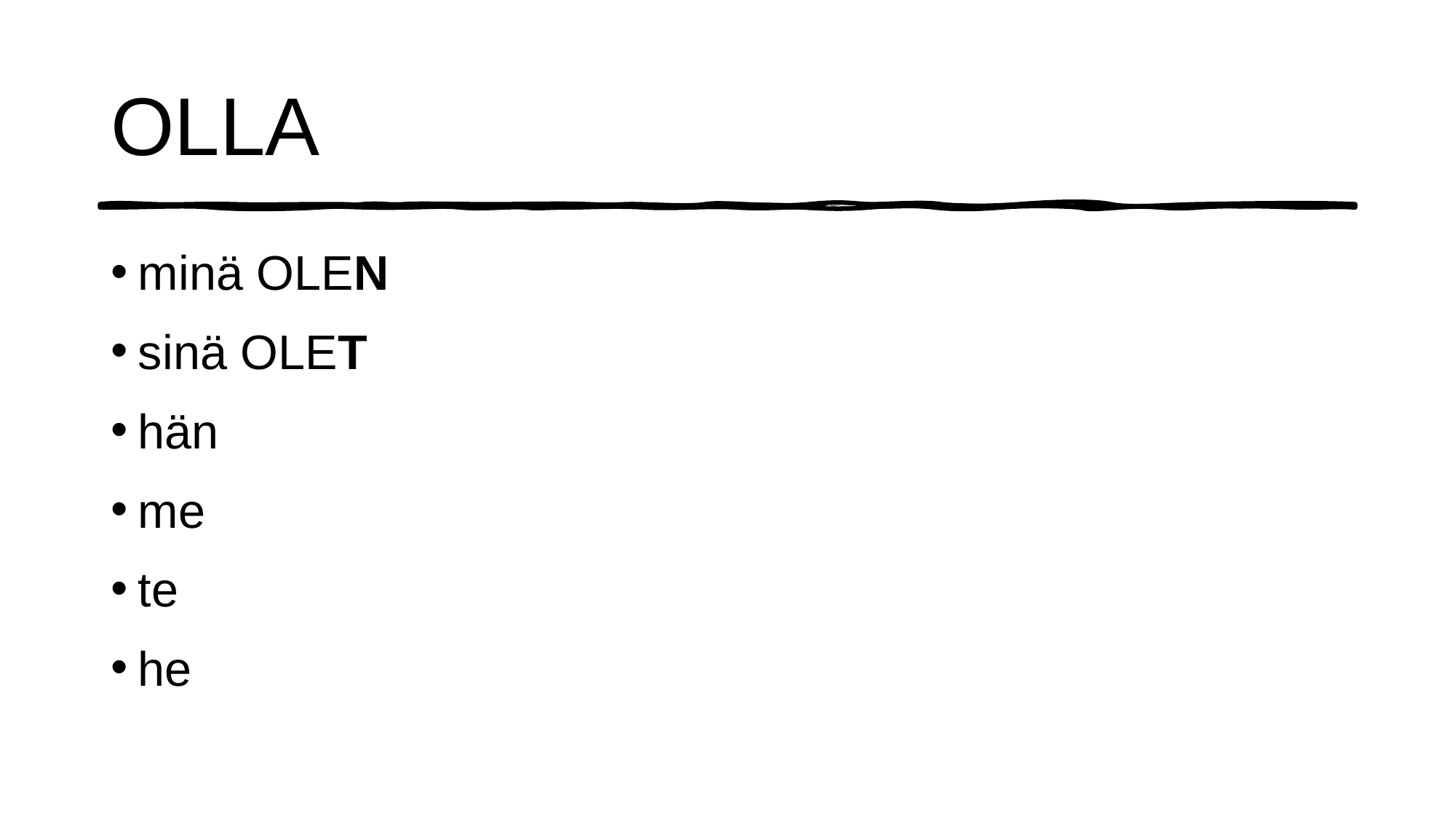

# OLLA
minä OLEN
sinä OLET
hän
me
te
he